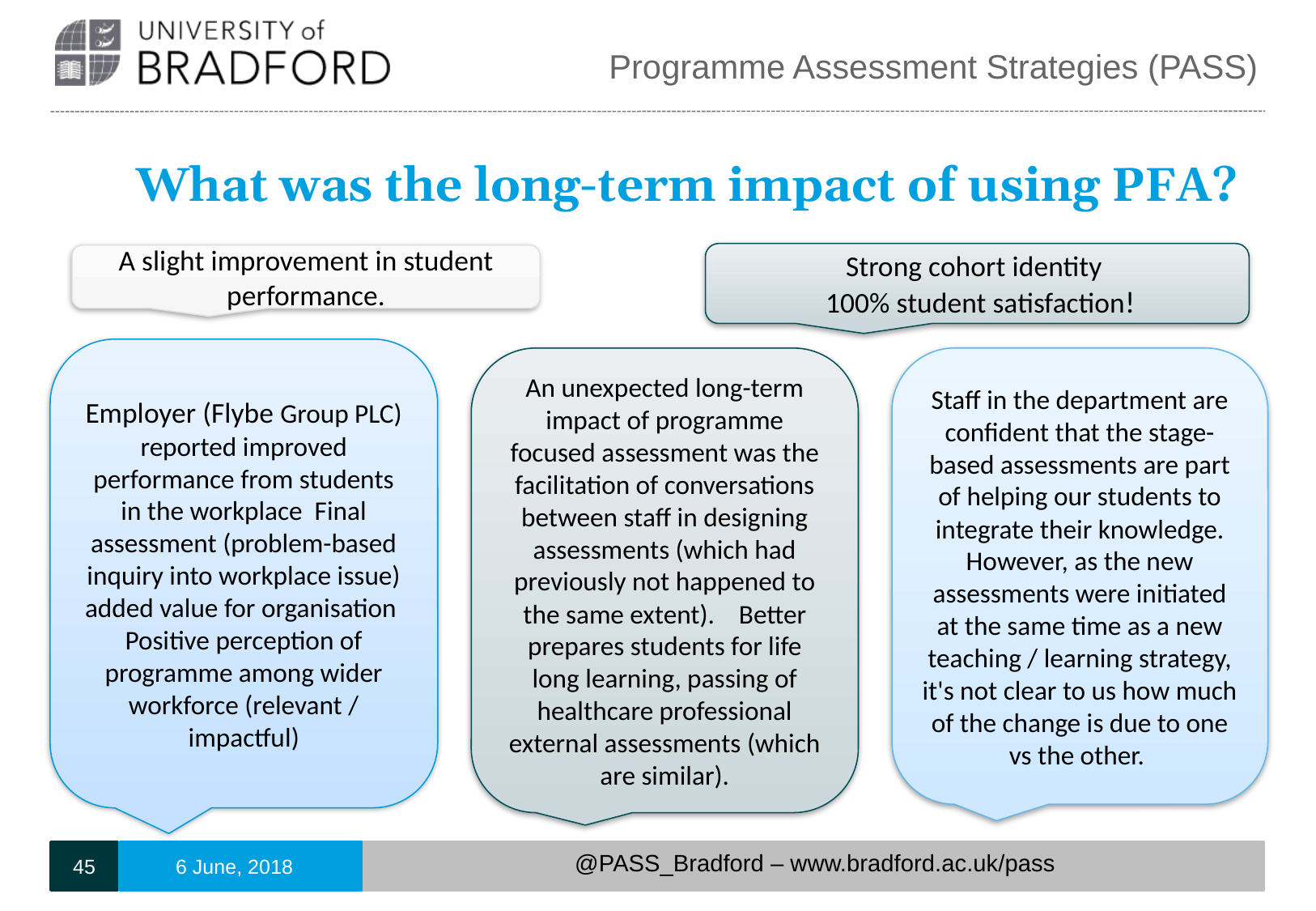

# What was the long-term impact of using PFA?
Strong cohort identity
 100% student satisfaction!
A slight improvement in student performance.
Employer (Flybe Group PLC) reported improved performance from students in the workplace  Final assessment (problem-based inquiry into workplace issue) added value for organisation  Positive perception of programme among wider workforce (relevant / impactful)
Staff in the department are confident that the stage-based assessments are part of helping our students to integrate their knowledge. However, as the new assessments were initiated at the same time as a new teaching / learning strategy, it's not clear to us how much of the change is due to one vs the other.
An unexpected long-term impact of programme focused assessment was the facilitation of conversations between staff in designing assessments (which had previously not happened to the same extent).    Better prepares students for life long learning, passing of healthcare professional external assessments (which are similar).
45
6 June, 2018
@PASS_Bradford – www.bradford.ac.uk/pass